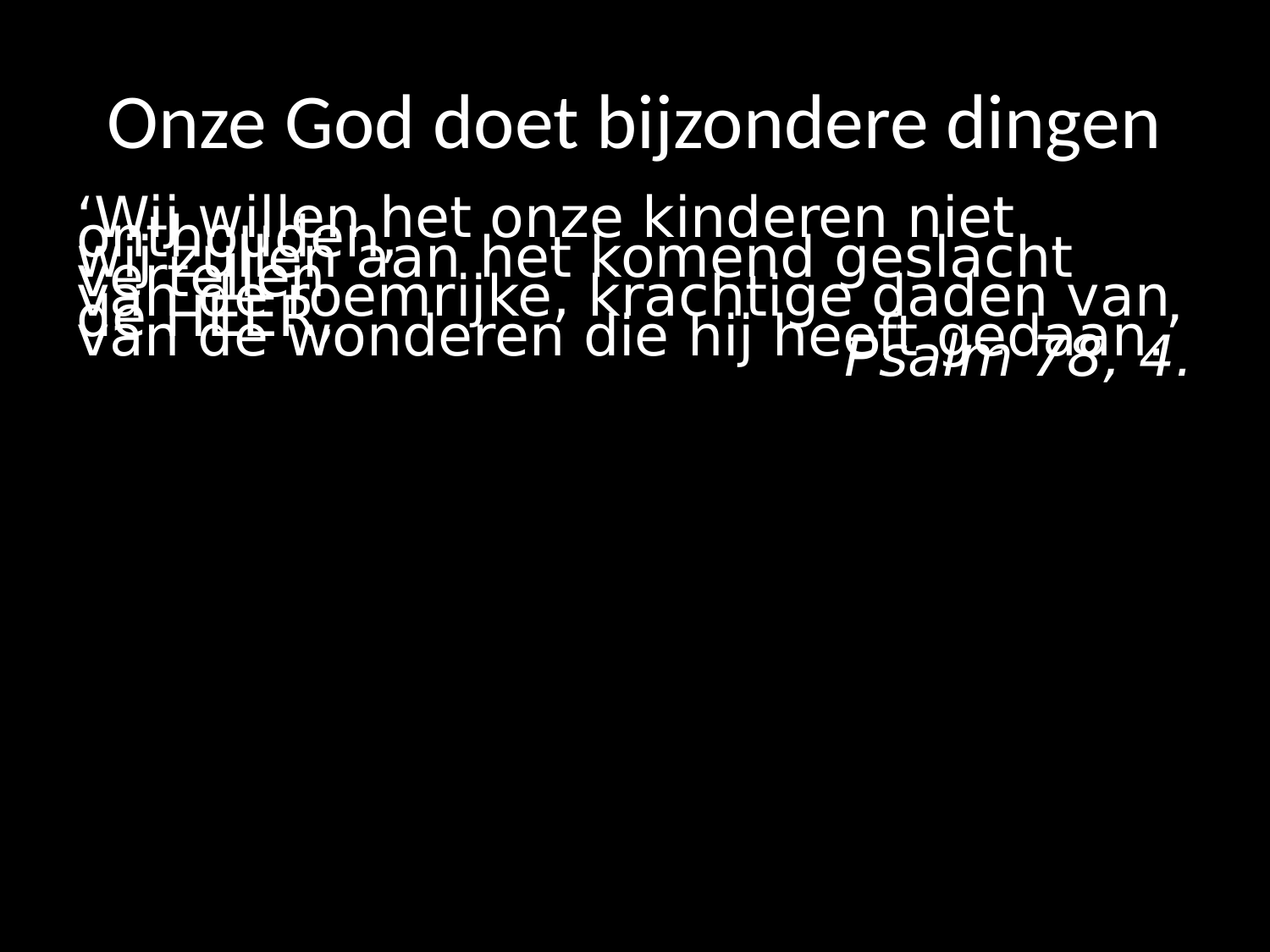

# Onze God doet bijzondere dingen
‘Wij willen het onze kinderen niet onthouden,
wij zullen aan het komend geslacht vertellen
van de roemrijke, krachtige daden van de HEER,
van de wonderen die hij heeft gedaan.’
Psalm 78, 4.